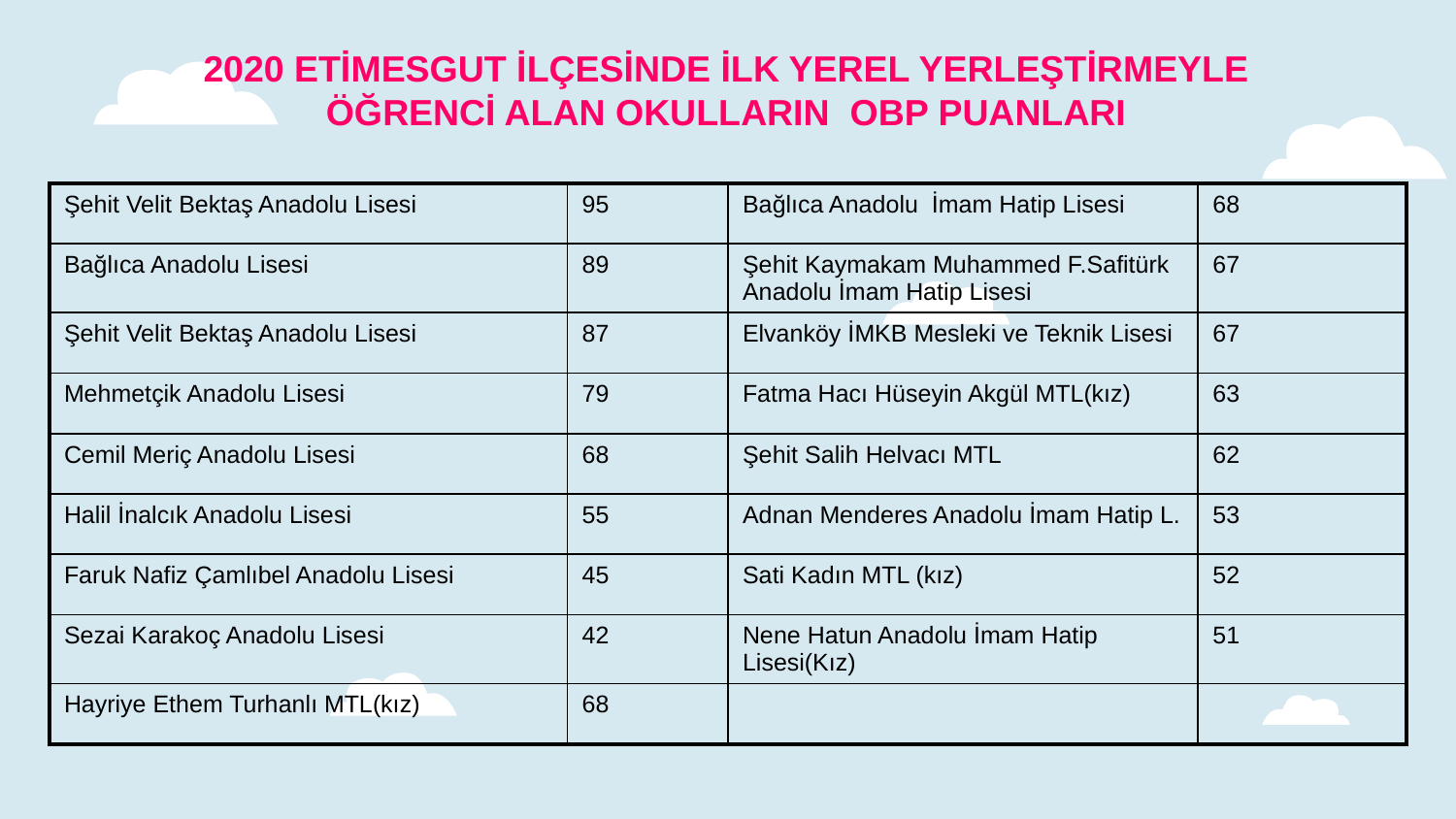

2020 ETİMESGUT İLÇESİNDE İLK YEREL YERLEŞTİRMEYLE ÖĞRENCİ ALAN OKULLARIN  OBP PUANLARI
| Şehit Velit Bektaş Anadolu Lisesi | 95 | Bağlıca Anadolu İmam Hatip Lisesi | 68 |
| --- | --- | --- | --- |
| Bağlıca Anadolu Lisesi | 89 | Şehit Kaymakam Muhammed F.Safitürk Anadolu İmam Hatip Lisesi | 67 |
| Şehit Velit Bektaş Anadolu Lisesi | 87 | Elvanköy İMKB Mesleki ve Teknik Lisesi | 67 |
| Mehmetçik Anadolu Lisesi | 79 | Fatma Hacı Hüseyin Akgül MTL(kız) | 63 |
| Cemil Meriç Anadolu Lisesi | 68 | Şehit Salih Helvacı MTL | 62 |
| Halil İnalcık Anadolu Lisesi | 55 | Adnan Menderes Anadolu İmam Hatip L. | 53 |
| Faruk Nafiz Çamlıbel Anadolu Lisesi | 45 | Sati Kadın MTL (kız) | 52 |
| Sezai Karakoç Anadolu Lisesi | 42 | Nene Hatun Anadolu İmam Hatip Lisesi(Kız) | 51 |
| Hayriye Ethem Turhanlı MTL(kız) | 68 |  |  |